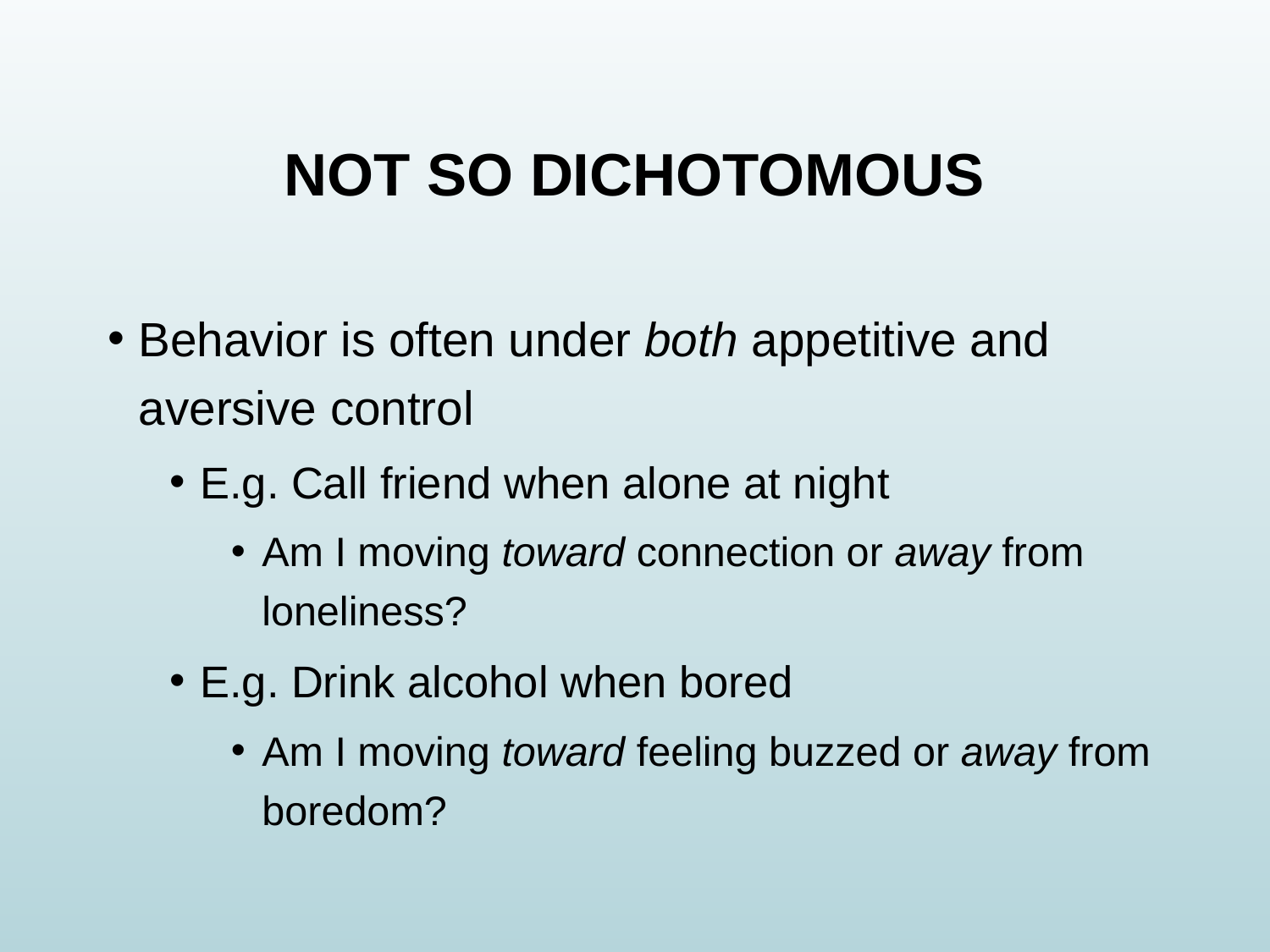

# Not so Dichotomous
Behavior is often under both appetitive and aversive control
E.g. Call friend when alone at night
Am I moving toward connection or away from loneliness?
E.g. Drink alcohol when bored
Am I moving toward feeling buzzed or away from boredom?